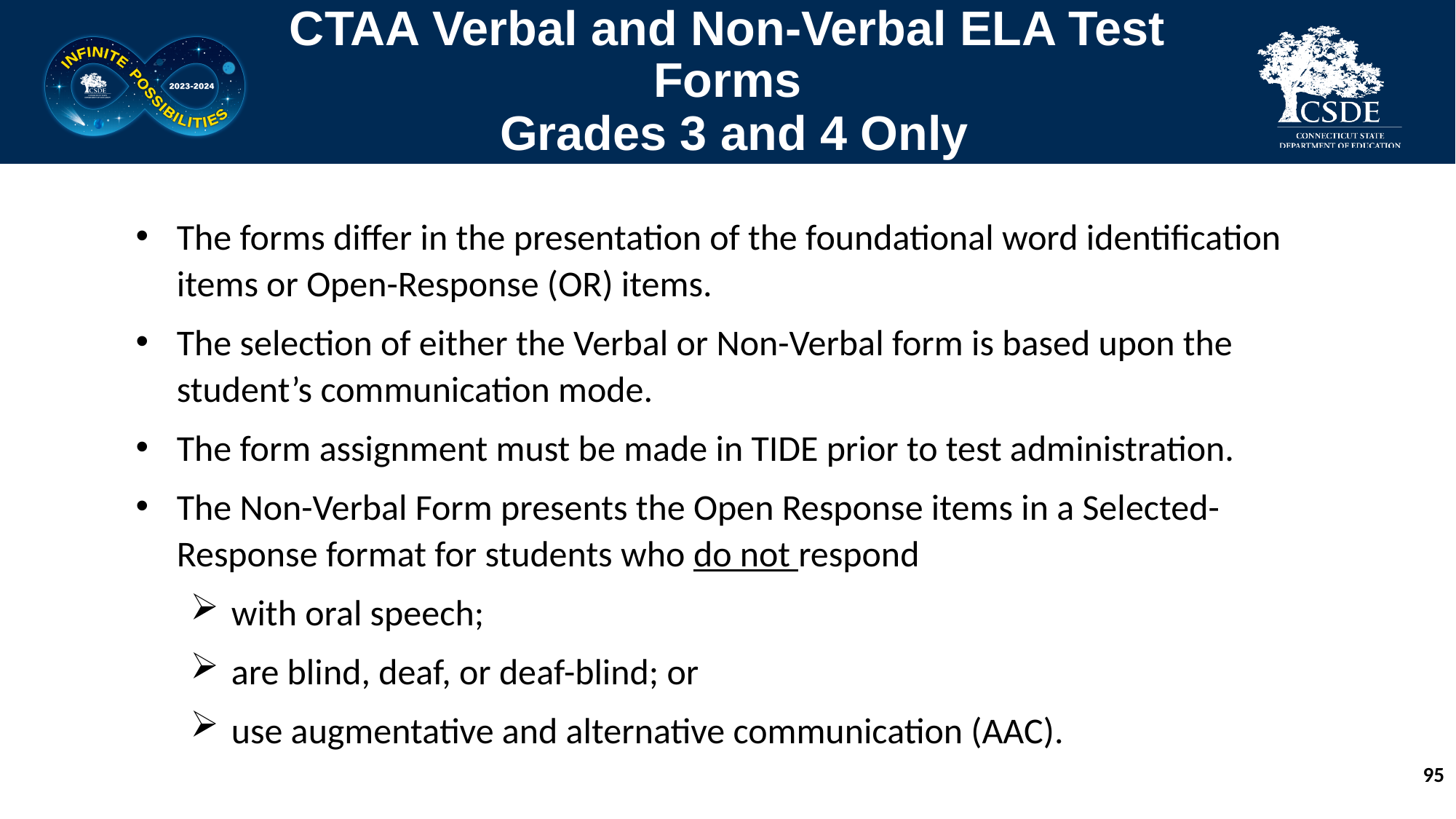

# CTAA Verbal and Non-Verbal ELA Test Forms Grades 3 and 4 Only
The forms differ in the presentation of the foundational word identification items or Open-Response (OR) items.
The selection of either the Verbal or Non-Verbal form is based upon the student’s communication mode.
The form assignment must be made in TIDE prior to test administration.
The Non-Verbal Form presents the Open Response items in a Selected-Response format for students who do not respond
with oral speech;
are blind, deaf, or deaf-blind; or
use augmentative and alternative communication (AAC).
95